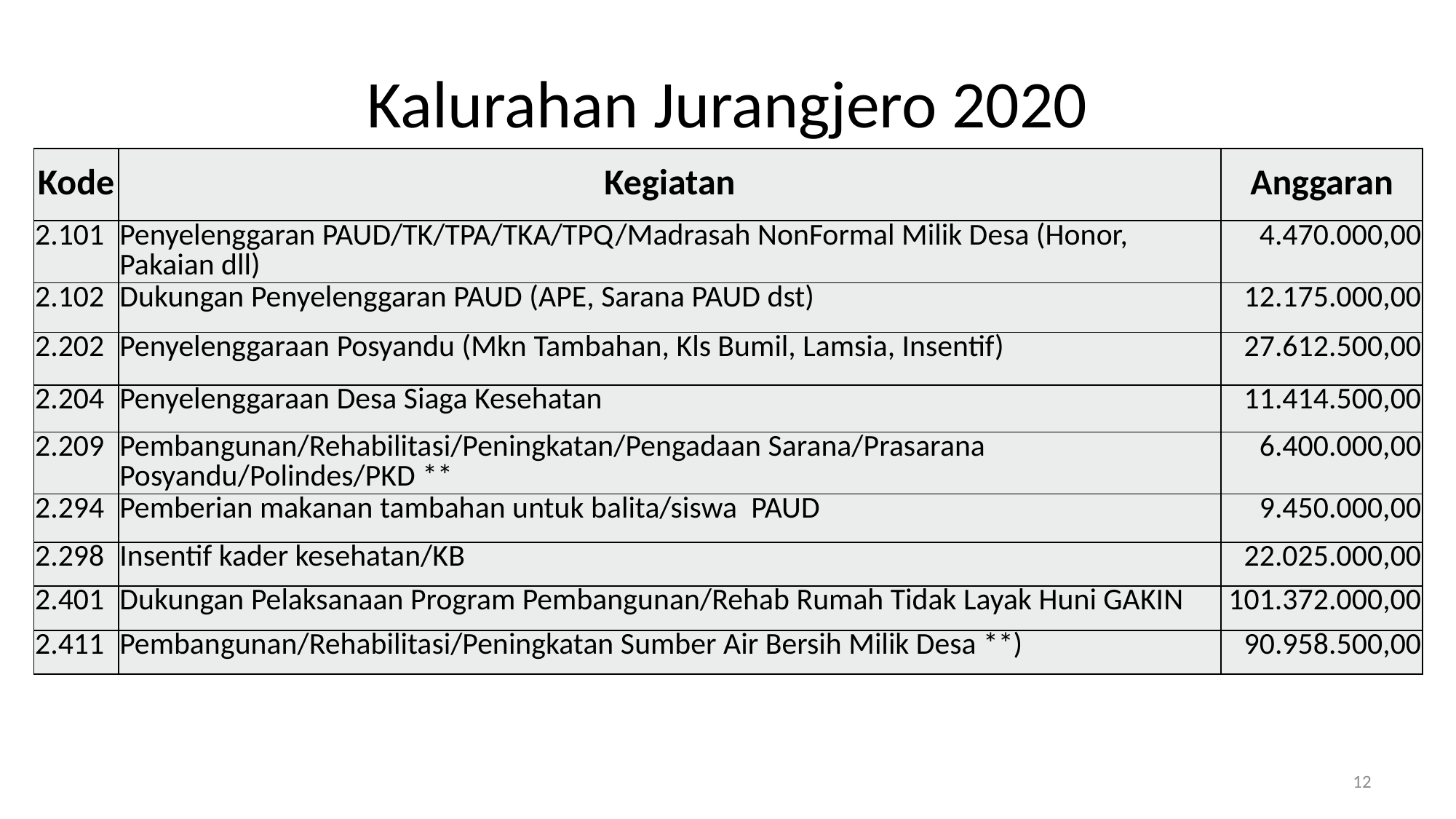

# Kalurahan Jurangjero 2020
| Kode | Kegiatan | Anggaran |
| --- | --- | --- |
| 2.101 | Penyelenggaran PAUD/TK/TPA/TKA/TPQ/Madrasah NonFormal Milik Desa (Honor, Pakaian dll) | 4.470.000,00 |
| 2.102 | Dukungan Penyelenggaran PAUD (APE, Sarana PAUD dst) | 12.175.000,00 |
| 2.202 | Penyelenggaraan Posyandu (Mkn Tambahan, Kls Bumil, Lamsia, Insentif) | 27.612.500,00 |
| 2.204 | Penyelenggaraan Desa Siaga Kesehatan | 11.414.500,00 |
| 2.209 | Pembangunan/Rehabilitasi/Peningkatan/Pengadaan Sarana/Prasarana Posyandu/Polindes/PKD \*\* | 6.400.000,00 |
| 2.294 | Pemberian makanan tambahan untuk balita/siswa PAUD | 9.450.000,00 |
| 2.298 | Insentif kader kesehatan/KB | 22.025.000,00 |
| 2.401 | Dukungan Pelaksanaan Program Pembangunan/Rehab Rumah Tidak Layak Huni GAKIN | 101.372.000,00 |
| 2.411 | Pembangunan/Rehabilitasi/Peningkatan Sumber Air Bersih Milik Desa \*\*) | 90.958.500,00 |
12